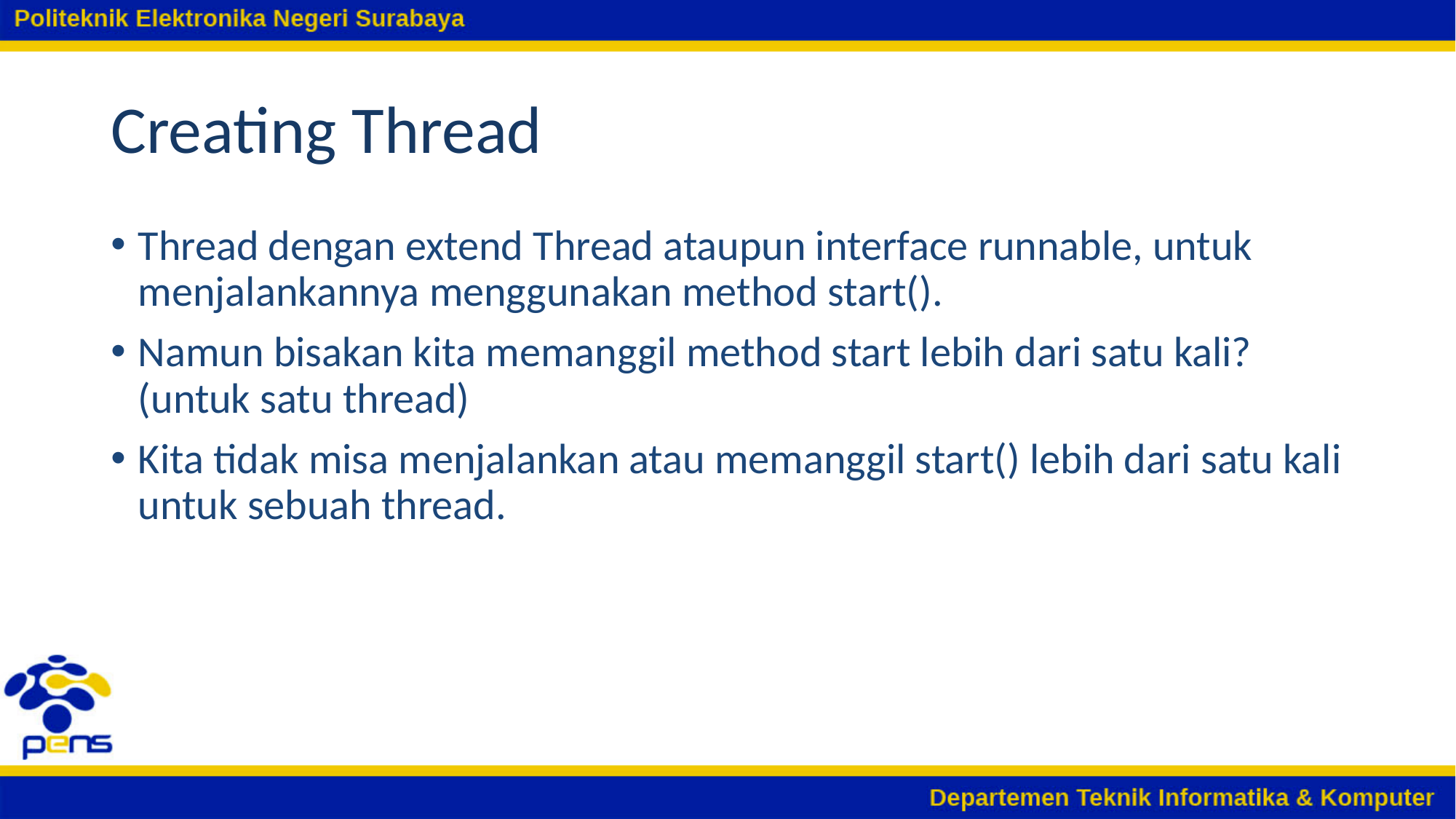

# Creating Thread
Thread dengan extend Thread ataupun interface runnable, untuk menjalankannya menggunakan method start().
Namun bisakan kita memanggil method start lebih dari satu kali? (untuk satu thread)
Kita tidak misa menjalankan atau memanggil start() lebih dari satu kali untuk sebuah thread.